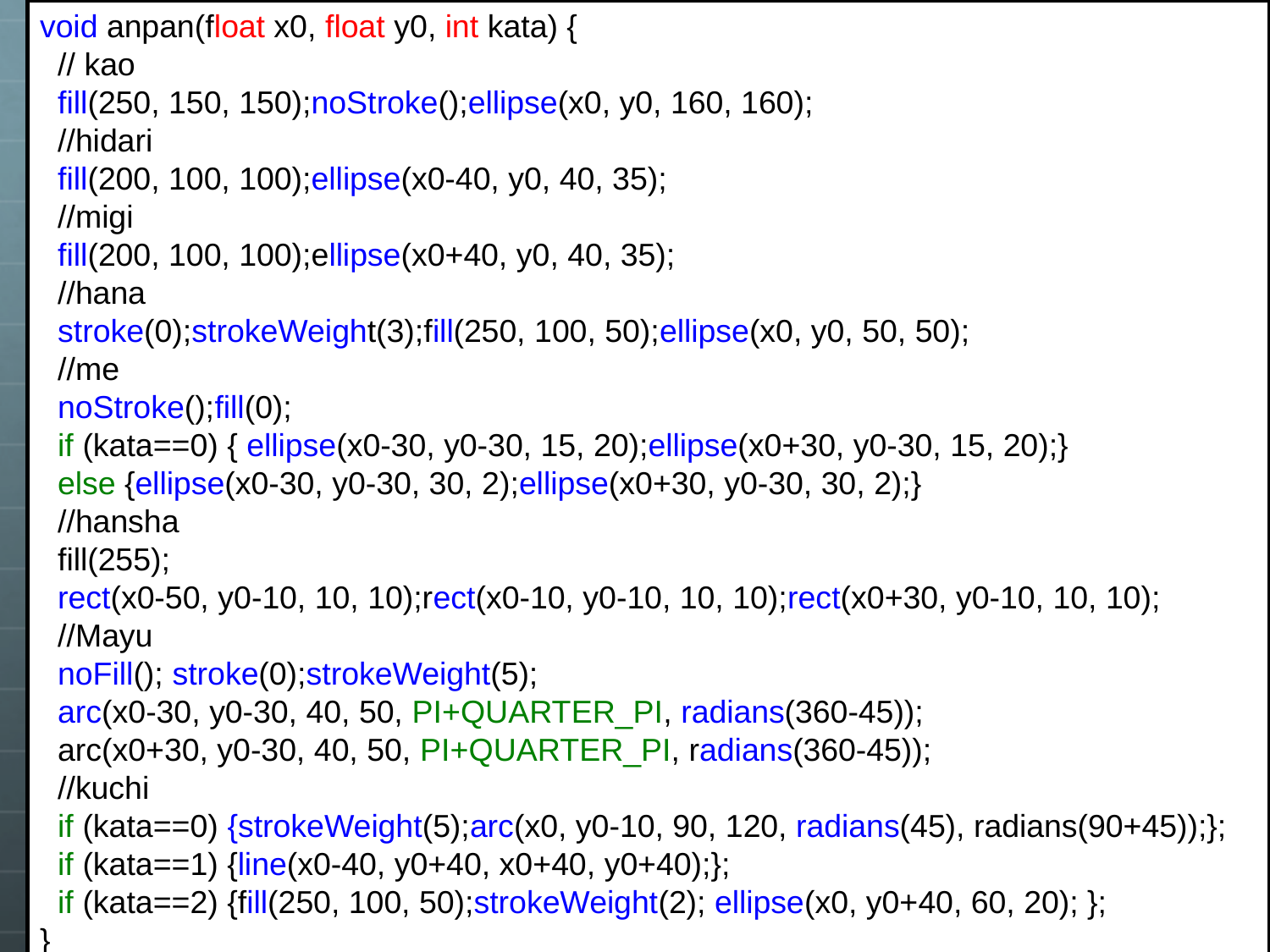

void anpan(float x0, float y0, int kata) {
  // kao
  fill(250, 150, 150);noStroke();ellipse(x0, y0, 160, 160);
  //hidari
  fill(200, 100, 100);ellipse(x0-40, y0, 40, 35);
  //migi
  fill(200, 100, 100);ellipse(x0+40, y0, 40, 35);
  //hana
  stroke(0);strokeWeight(3);fill(250, 100, 50);ellipse(x0, y0, 50, 50);
  //me
  noStroke();fill(0);
  if (kata==0) { ellipse(x0-30, y0-30, 15, 20);ellipse(x0+30, y0-30, 15, 20);}
  else {ellipse(x0-30, y0-30, 30, 2);ellipse(x0+30, y0-30, 30, 2);}
  //hansha
  fill(255);
  rect(x0-50, y0-10, 10, 10);rect(x0-10, y0-10, 10, 10);rect(x0+30, y0-10, 10, 10);
  //Mayu
  noFill(); stroke(0);strokeWeight(5);
  arc(x0-30, y0-30, 40, 50, PI+QUARTER_PI, radians(360-45));
  arc(x0+30, y0-30, 40, 50, PI+QUARTER_PI, radians(360-45));
  //kuchi
  if (kata==0) {strokeWeight(5);arc(x0, y0-10, 90, 120, radians(45), radians(90+45));};
  if (kata==1) {line(x0-40, y0+40, x0+40, y0+40);};
  if (kata==2) {fill(250, 100, 50);strokeWeight(2); ellipse(x0, y0+40, 60, 20); };
}